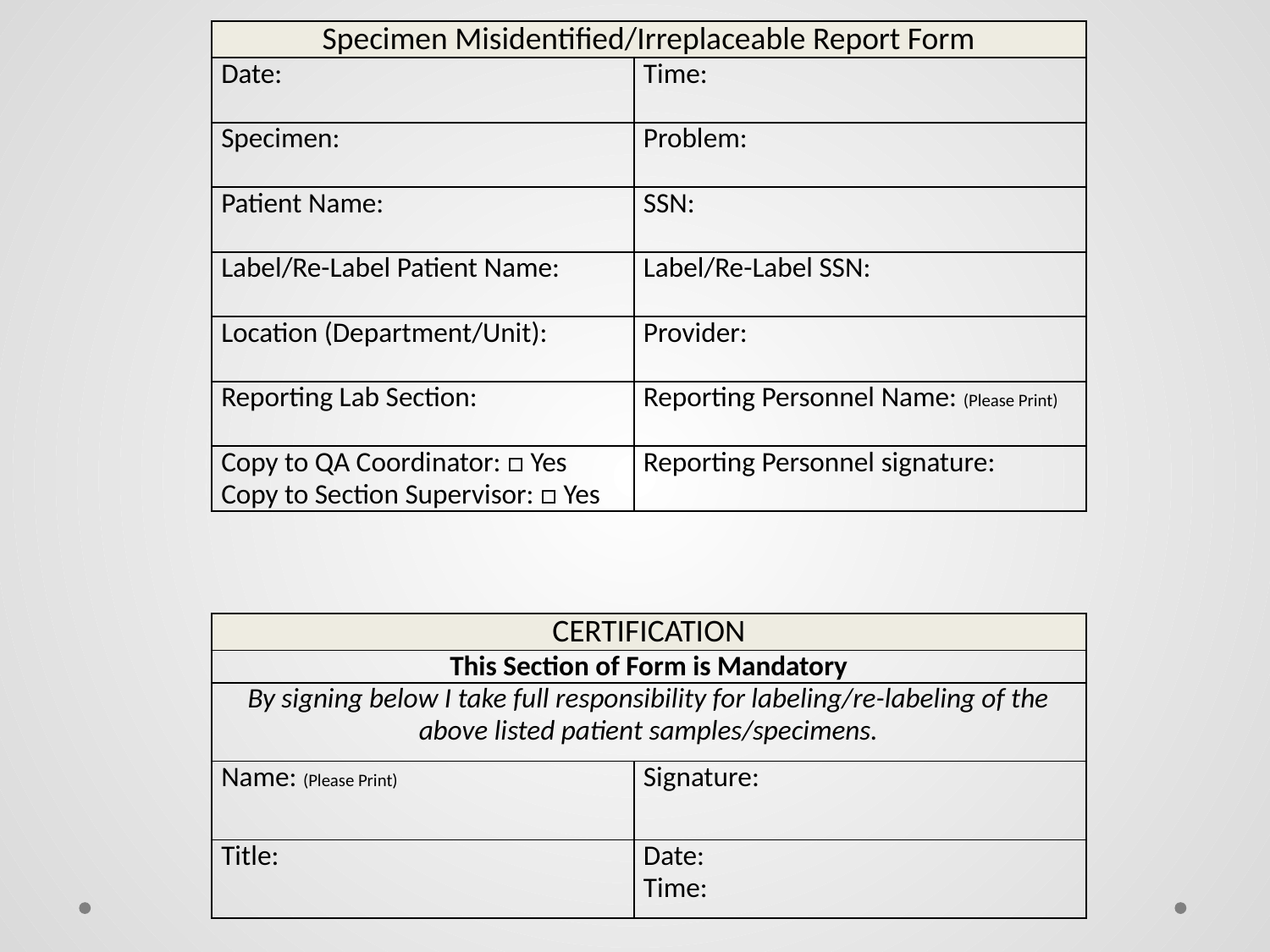

| Specimen Misidentified/Irreplaceable Report Form |  |
| --- | --- |
| Date: | Time: |
| Specimen: | Problem: |
| Patient Name: | SSN: |
| Label/Re-Label Patient Name: | Label/Re-Label SSN: |
| Location (Department/Unit): | Provider: |
| Reporting Lab Section: | Reporting Personnel Name: (Please Print) |
| Copy to QA Coordinator: □ Yes Copy to Section Supervisor: □ Yes | Reporting Personnel signature: |
| CERTIFICATION |  |
| --- | --- |
| This Section of Form is Mandatory |  |
| By signing below I take full responsibility for labeling/re-labeling of the above listed patient samples/specimens. |  |
| Name: (Please Print) | Signature: |
| Title: | Date: Time: |